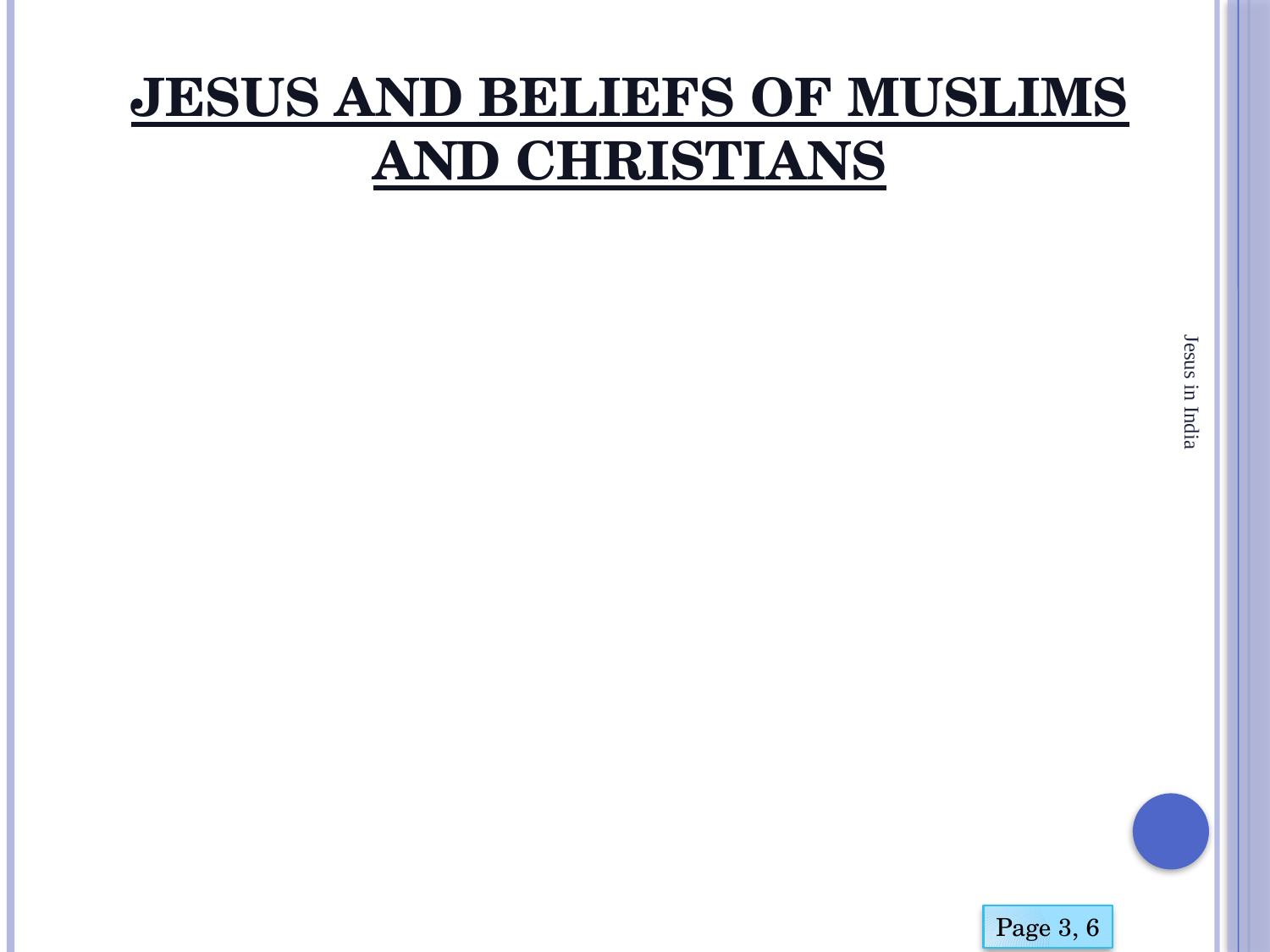

# Jesus and beliefs of Muslims and Christians

Jesus in India
Page 3, 6